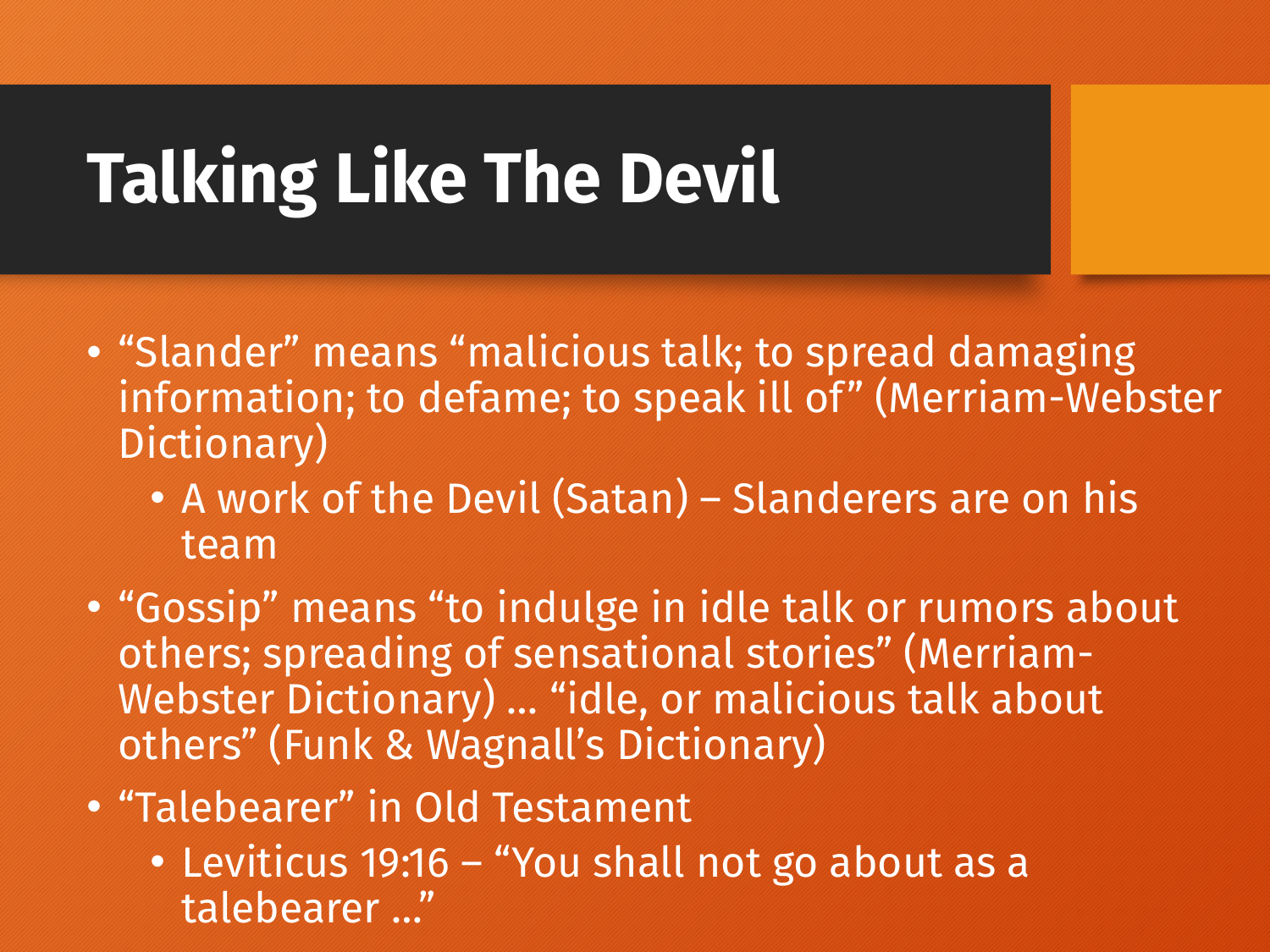

# Talking Like The Devil
“Slander” means “malicious talk; to spread damaging information; to defame; to speak ill of” (Merriam-Webster Dictionary)
A work of the Devil (Satan) – Slanderers are on his team
“Gossip” means “to indulge in idle talk or rumors about others; spreading of sensational stories” (Merriam-Webster Dictionary) … “idle, or malicious talk about others” (Funk & Wagnall’s Dictionary)
“Talebearer” in Old Testament
Leviticus 19:16 – “You shall not go about as a talebearer …”